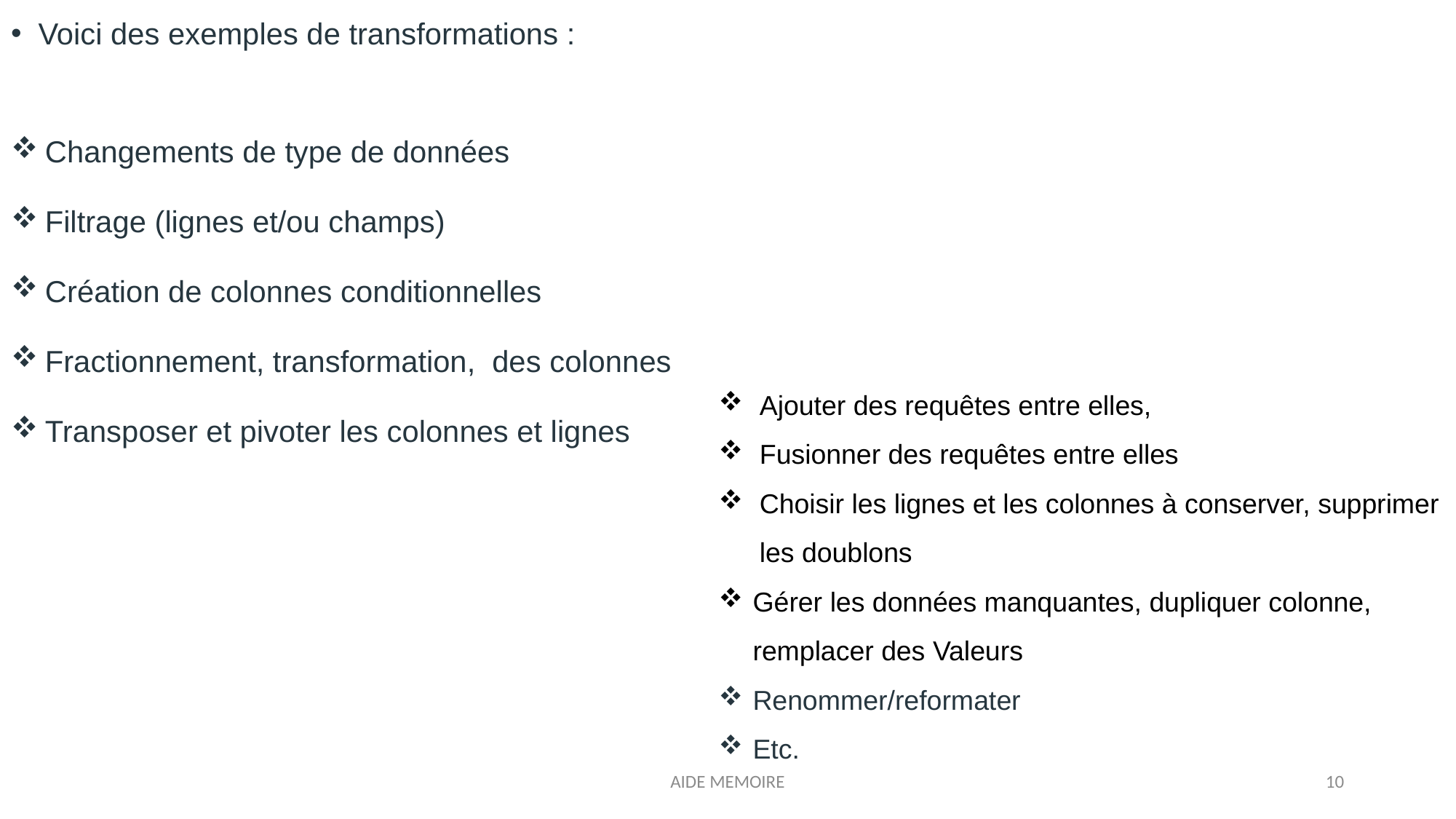

Voici des exemples de transformations :

Changements de type de données
Filtrage (lignes et/ou champs)
Création de colonnes conditionnelles
Fractionnement, transformation,  des colonnes
Transposer et pivoter les colonnes et lignes

Ajouter des requêtes entre elles,
Fusionner des requêtes entre elles
Choisir les lignes et les colonnes à conserver, supprimer les doublons
Gérer les données manquantes, dupliquer colonne, remplacer des Valeurs
Renommer/reformater
Etc.
AIDE MEMOIRE
10